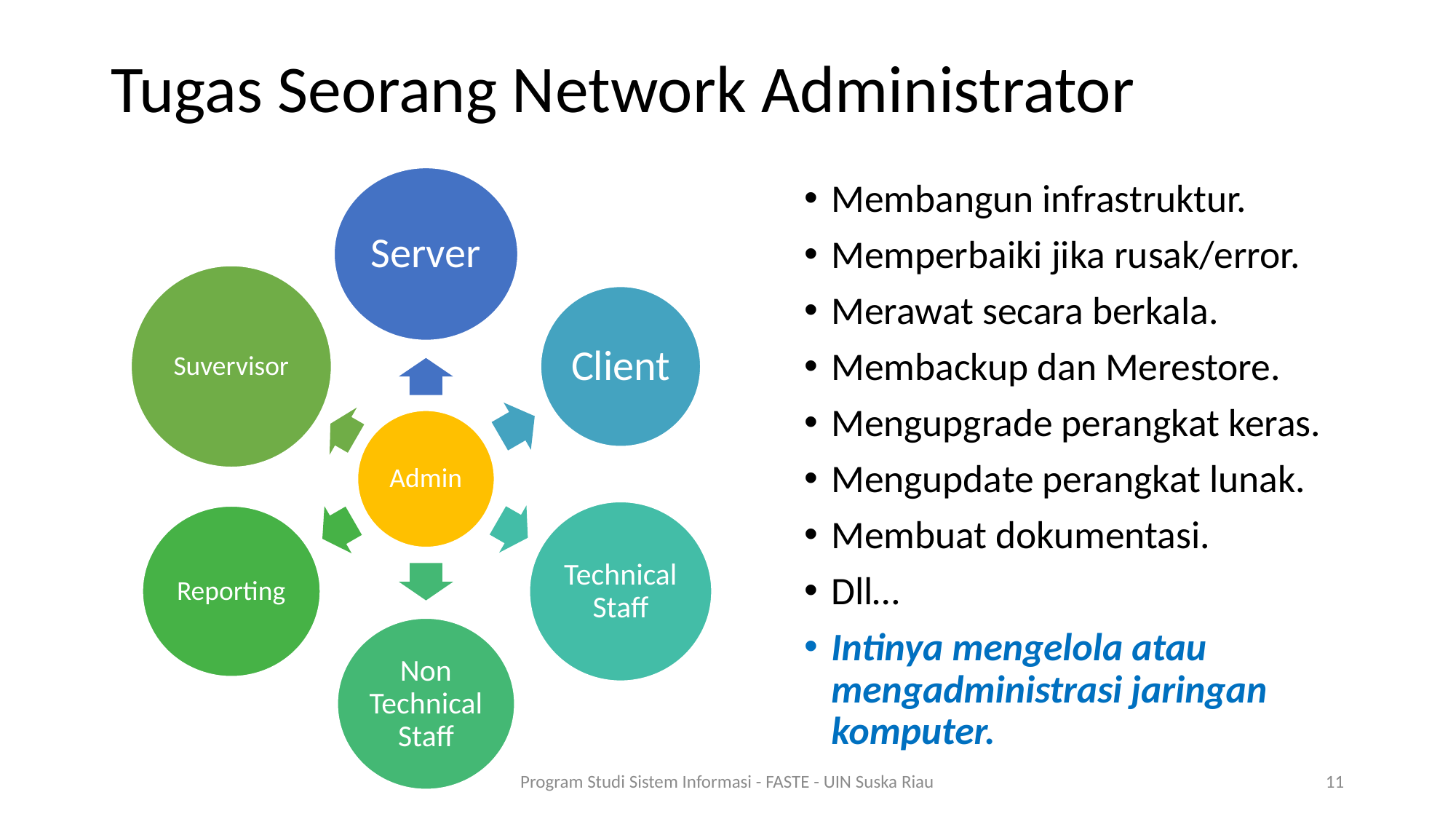

# Tugas Seorang Network Administrator
Admin

Server

Client

Technical Staff

Non Technical Staff

Reporting

Suvervisor
Membangun infrastruktur.
Memperbaiki jika rusak/error.
Merawat secara berkala.
Membackup dan Merestore.
Mengupgrade perangkat keras.
Mengupdate perangkat lunak.
Membuat dokumentasi.
Dll…
Intinya mengelola atau mengadministrasi jaringan komputer.
Program Studi Sistem Informasi - FASTE - UIN Suska Riau
11